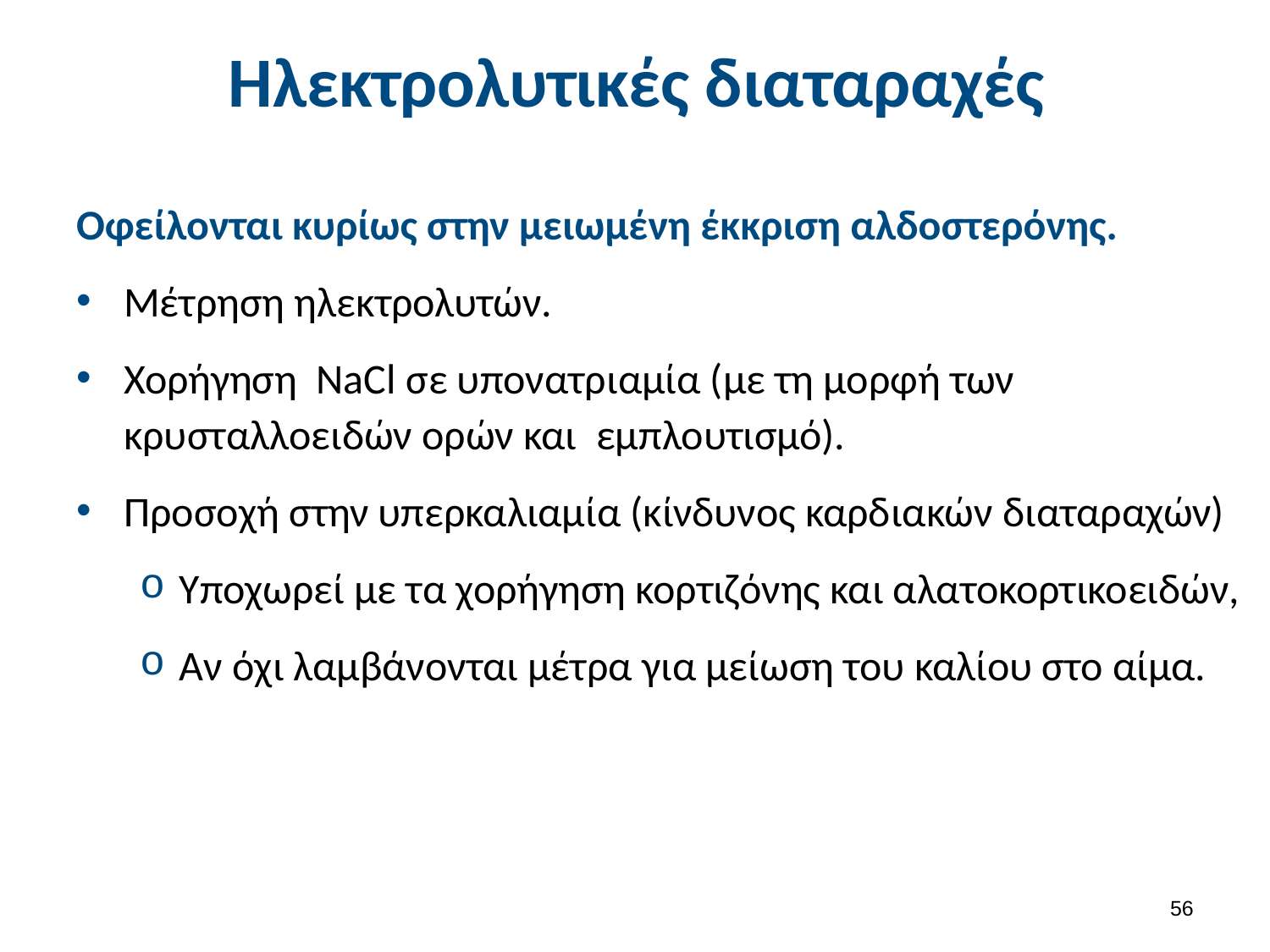

# Ηλεκτρολυτικές διαταραχές
Οφείλονται κυρίως στην μειωμένη έκκριση αλδοστερόνης.
Μέτρηση ηλεκτρολυτών.
Χορήγηση  NaCl σε υπονατριαμία (με τη μορφή των κρυσταλλοειδών ορών και  εμπλουτισμό).
Προσοχή στην υπερκαλιαμία (κίνδυνος καρδιακών διαταραχών)
Υποχωρεί με τα χορήγηση κορτιζόνης και αλατοκορτικοειδών,
Αν όχι λαμβάνονται μέτρα για μείωση του καλίου στο αίμα.
56